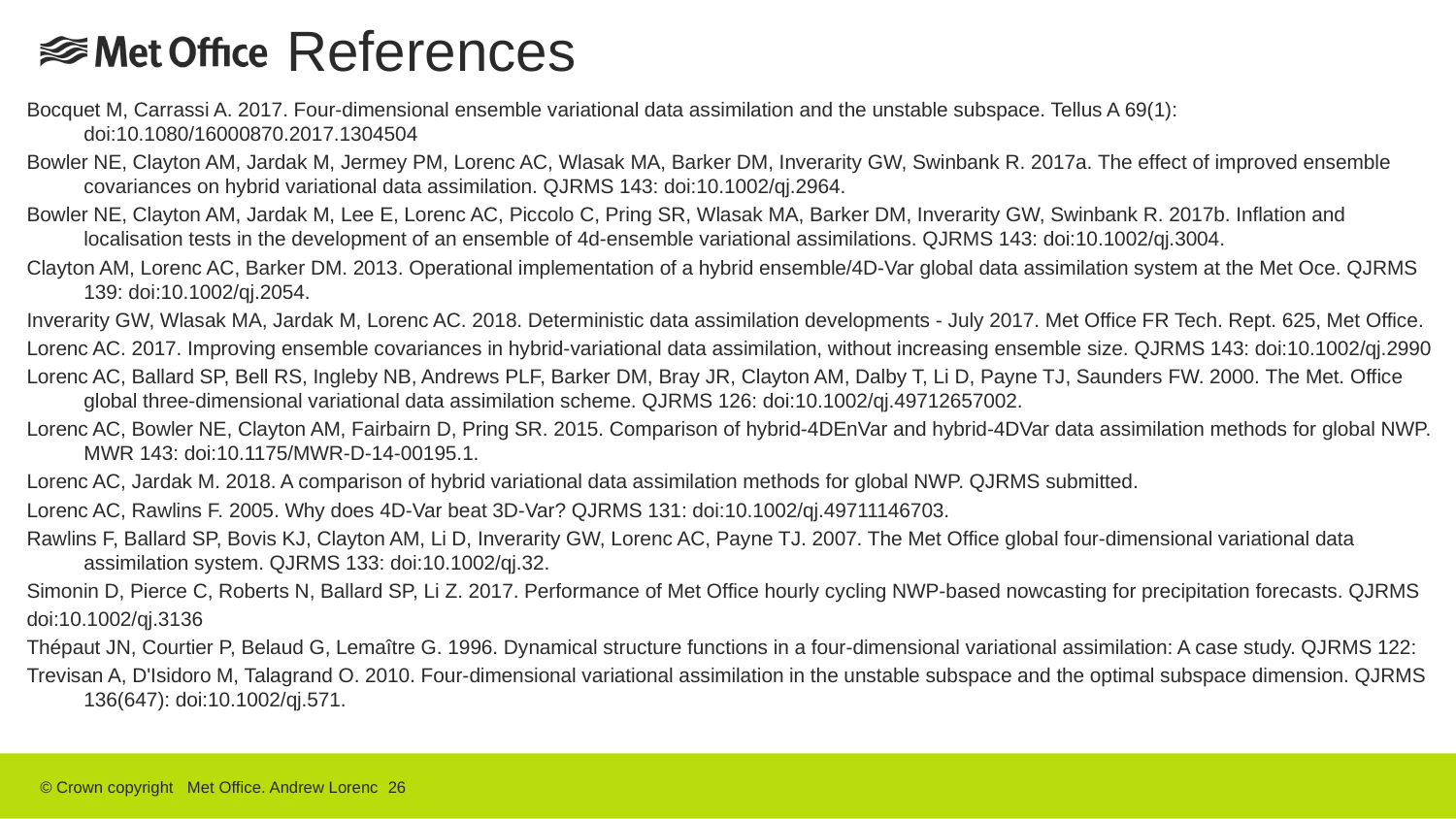

# References
Bocquet M, Carrassi A. 2017. Four-dimensional ensemble variational data assimilation and the unstable subspace. Tellus A 69(1):  doi:10.1080/16000870.2017.1304504
Bowler NE, Clayton AM, Jardak M, Jermey PM, Lorenc AC, Wlasak MA, Barker DM, Inverarity GW, Swinbank R. 2017a. The effect of improved ensemble covariances on hybrid variational data assimilation. QJRMS 143: doi:10.1002/qj.2964.
Bowler NE, Clayton AM, Jardak M, Lee E, Lorenc AC, Piccolo C, Pring SR, Wlasak MA, Barker DM, Inverarity GW, Swinbank R. 2017b. Inflation and localisation tests in the development of an ensemble of 4d-ensemble variational assimilations. QJRMS 143: doi:10.1002/qj.3004.
Clayton AM, Lorenc AC, Barker DM. 2013. Operational implementation of a hybrid ensemble/4D-Var global data assimilation system at the Met Oce. QJRMS 139: doi:10.1002/qj.2054.
Inverarity GW, Wlasak MA, Jardak M, Lorenc AC. 2018. Deterministic data assimilation developments - July 2017. Met Office FR Tech. Rept. 625, Met Office.
Lorenc AC. 2017. Improving ensemble covariances in hybrid-variational data assimilation, without increasing ensemble size. QJRMS 143: doi:10.1002/qj.2990
Lorenc AC, Ballard SP, Bell RS, Ingleby NB, Andrews PLF, Barker DM, Bray JR, Clayton AM, Dalby T, Li D, Payne TJ, Saunders FW. 2000. The Met. Office global three-dimensional variational data assimilation scheme. QJRMS 126: doi:10.1002/qj.49712657002.
Lorenc AC, Bowler NE, Clayton AM, Fairbairn D, Pring SR. 2015. Comparison of hybrid-4DEnVar and hybrid-4DVar data assimilation methods for global NWP. MWR 143: doi:10.1175/MWR-D-14-00195.1.
Lorenc AC, Jardak M. 2018. A comparison of hybrid variational data assimilation methods for global NWP. QJRMS submitted.
Lorenc AC, Rawlins F. 2005. Why does 4D-Var beat 3D-Var? QJRMS 131: doi:10.1002/qj.49711146703.
Rawlins F, Ballard SP, Bovis KJ, Clayton AM, Li D, Inverarity GW, Lorenc AC, Payne TJ. 2007. The Met Office global four-dimensional variational data assimilation system. QJRMS 133: doi:10.1002/qj.32.
Simonin D, Pierce C, Roberts N, Ballard SP, Li Z. 2017. Performance of Met Office hourly cycling NWP-based nowcasting for precipitation forecasts. QJRMS
doi:10.1002/qj.3136
Thépaut JN, Courtier P, Belaud G, Lemaître G. 1996. Dynamical structure functions in a four-dimensional variational assimilation: A case study. QJRMS 122:
Trevisan A, D'Isidoro M, Talagrand O. 2010. Four-dimensional variational assimilation in the unstable subspace and the optimal subspace dimension. QJRMS 136(647): doi:10.1002/qj.571.
© Crown copyright   Met Office. Andrew Lorenc  26